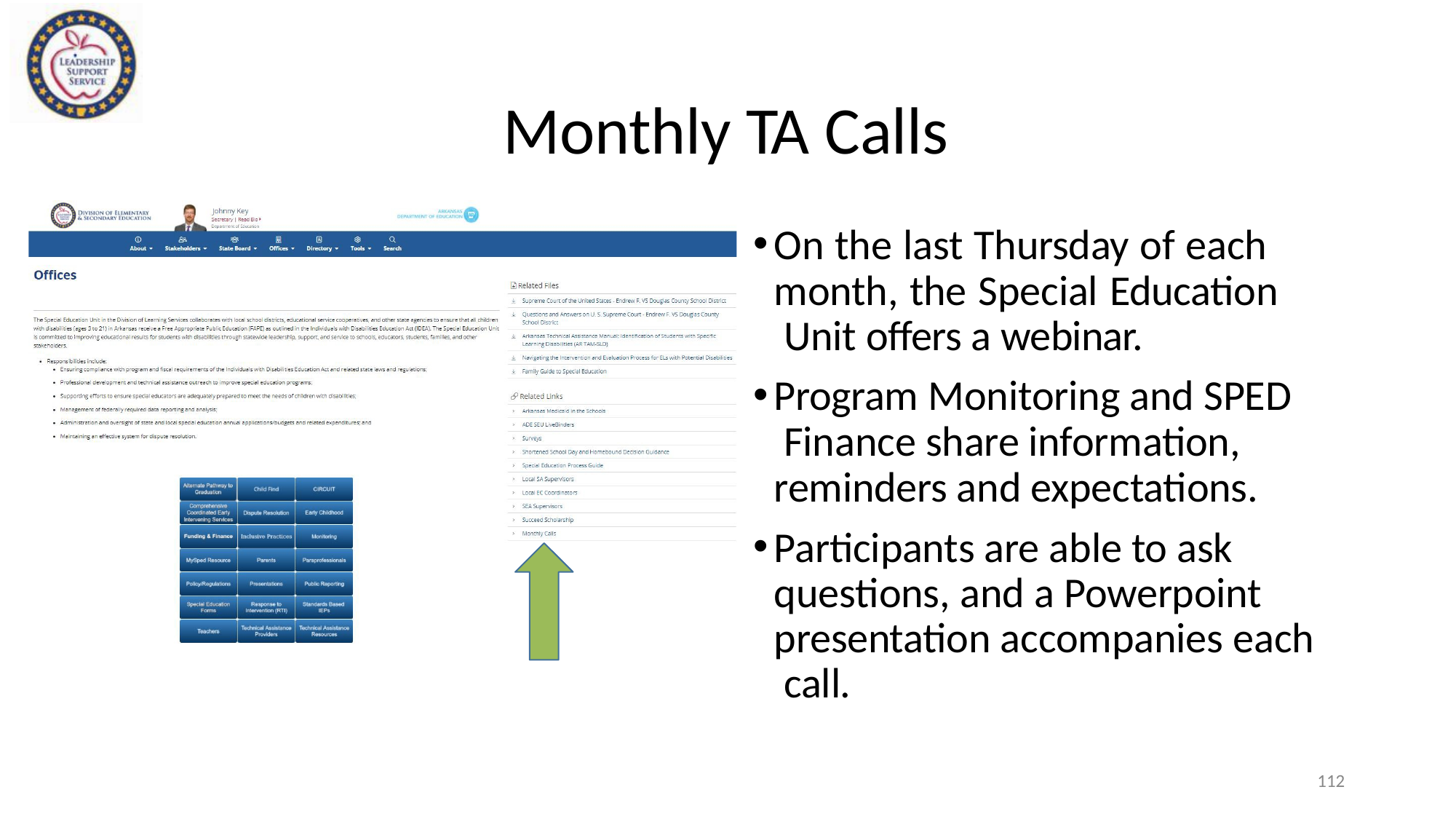

# Monthly TA Calls

On the last Thursday of each  month, the Special Education  Unit offers a webinar.
Program Monitoring and SPED  Finance share information,  reminders and expectations.
Participants are able to ask  questions, and a Powerpoint  presentation accompanies each  call.

112